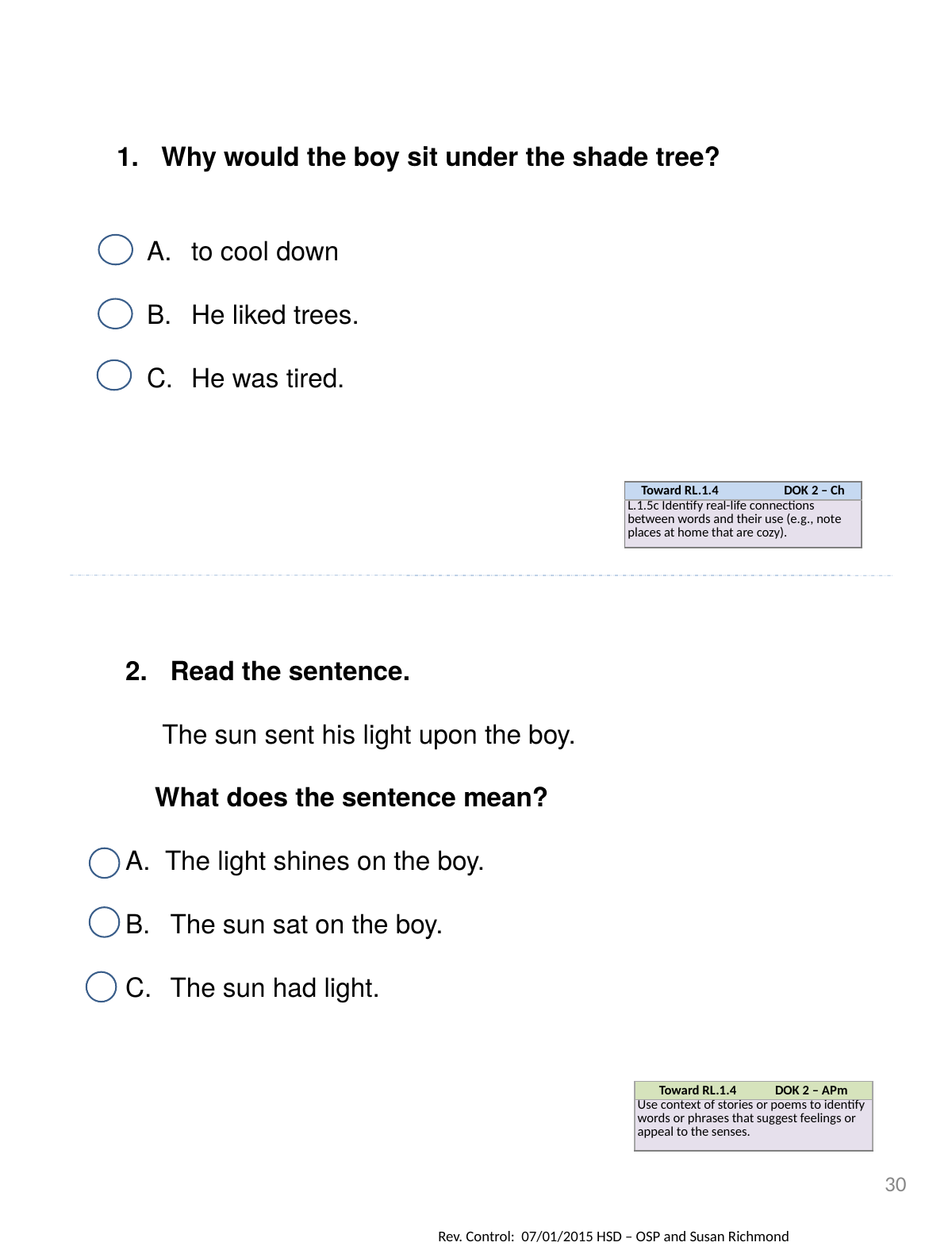

Why would the boy sit under the shade tree?

to cool down

He liked trees.

He was tired.

| Toward RL.1.4 DOK 2 – Ch |
| --- |
| L.1.5c Identify real-life connections between words and their use (e.g., note places at home that are cozy). |

Read the sentence.

     The sun sent his light upon the boy.

    What does the sentence mean?

A.  The light shines on the boy.

The sun sat on the boy.

The sun had light.

| Toward RL.1.4 DOK 2 – APm |
| --- |
| Use context of stories or poems to identify words or phrases that suggest feelings or appeal to the senses. |
30